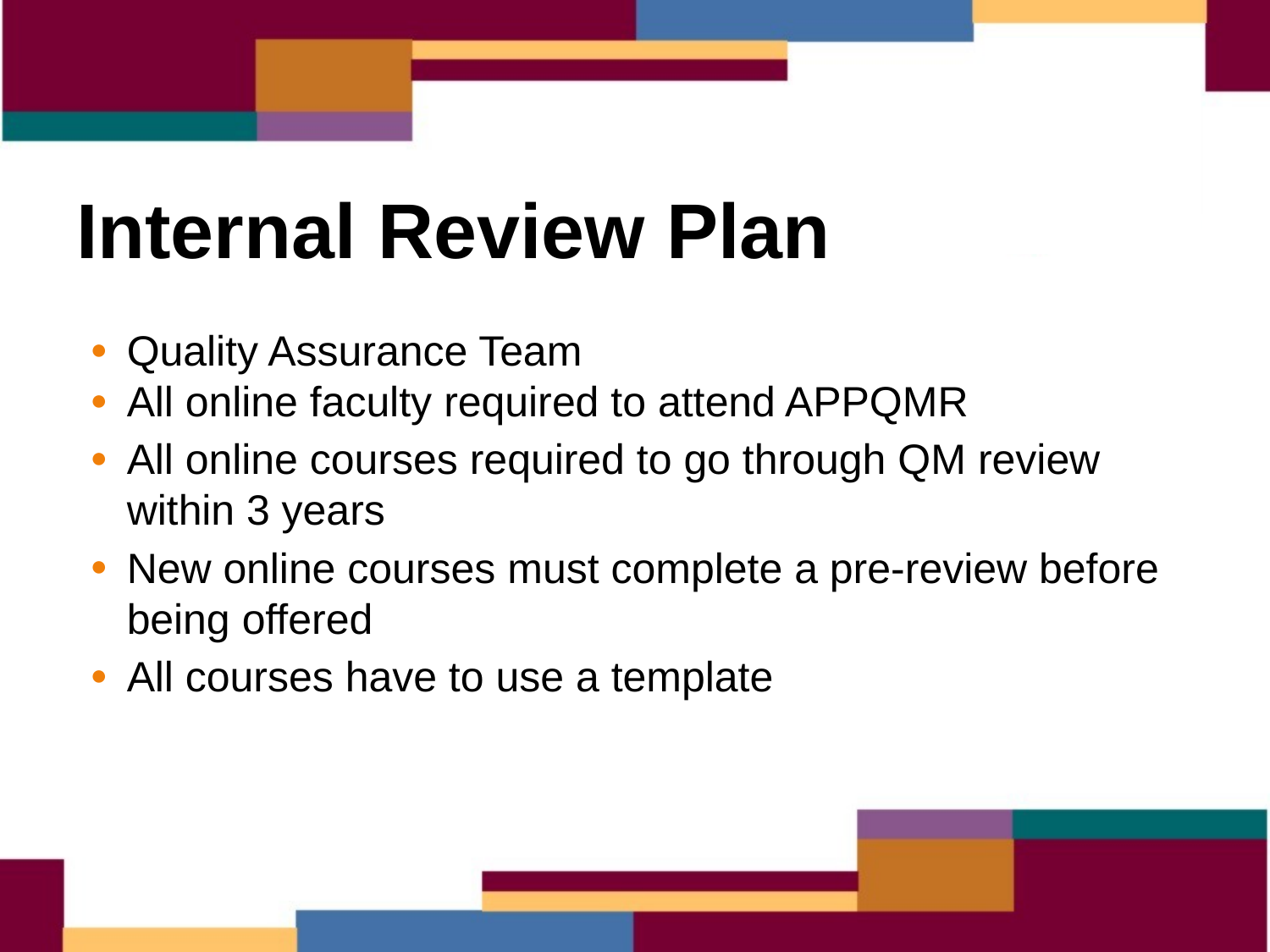

# Internal Review Plan
Quality Assurance Team
All online faculty required to attend APPQMR
All online courses required to go through QM review within 3 years
New online courses must complete a pre-review before being offered
All courses have to use a template